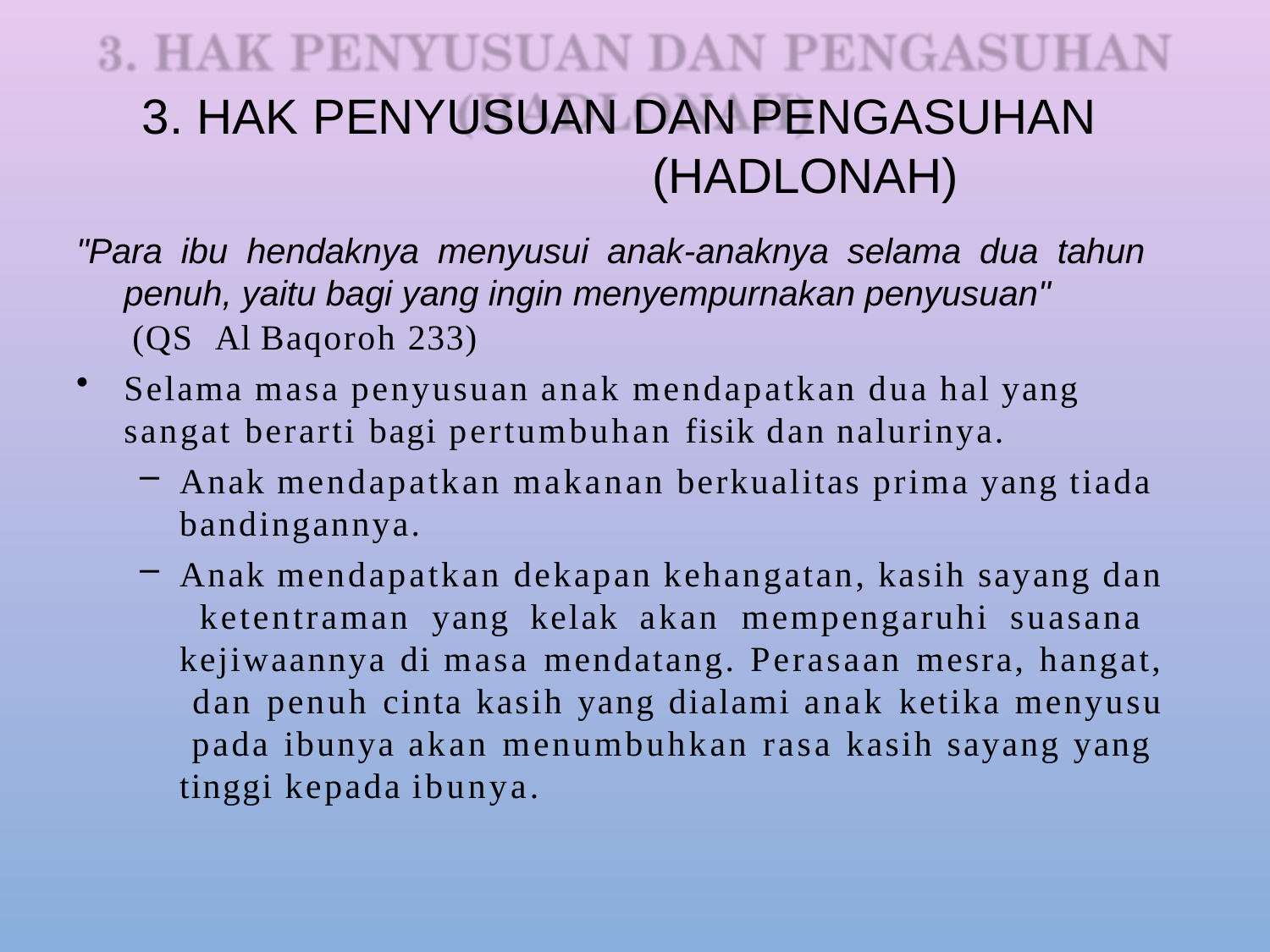

# 3. HAK PENYUSUAN DAN PENGASUHAN  (HADLONAH)
"Para ibu hendaknya menyusui anak-anaknya selama dua tahun  penuh, yaitu bagi yang ingin menyempurnakan penyusuan"
     (QS  Al Baqoroh 233)
Selama masa penyusuan anak mendapatkan dua hal yang
sangat berarti bagi pertumbuhan fisik dan nalurinya.
Anak mendapatkan makanan berkualitas prima yang tiada
bandingannya.
Anak mendapatkan dekapan kehangatan, kasih sayang dan  ketentraman yang kelak akan mempengaruhi suasana  kejiwaannya di masa mendatang. Perasaan mesra, hangat,  dan penuh cinta kasih yang dialami anak ketika menyusu  pada ibunya akan menumbuhkan rasa kasih sayang yang  tinggi kepada ibunya.